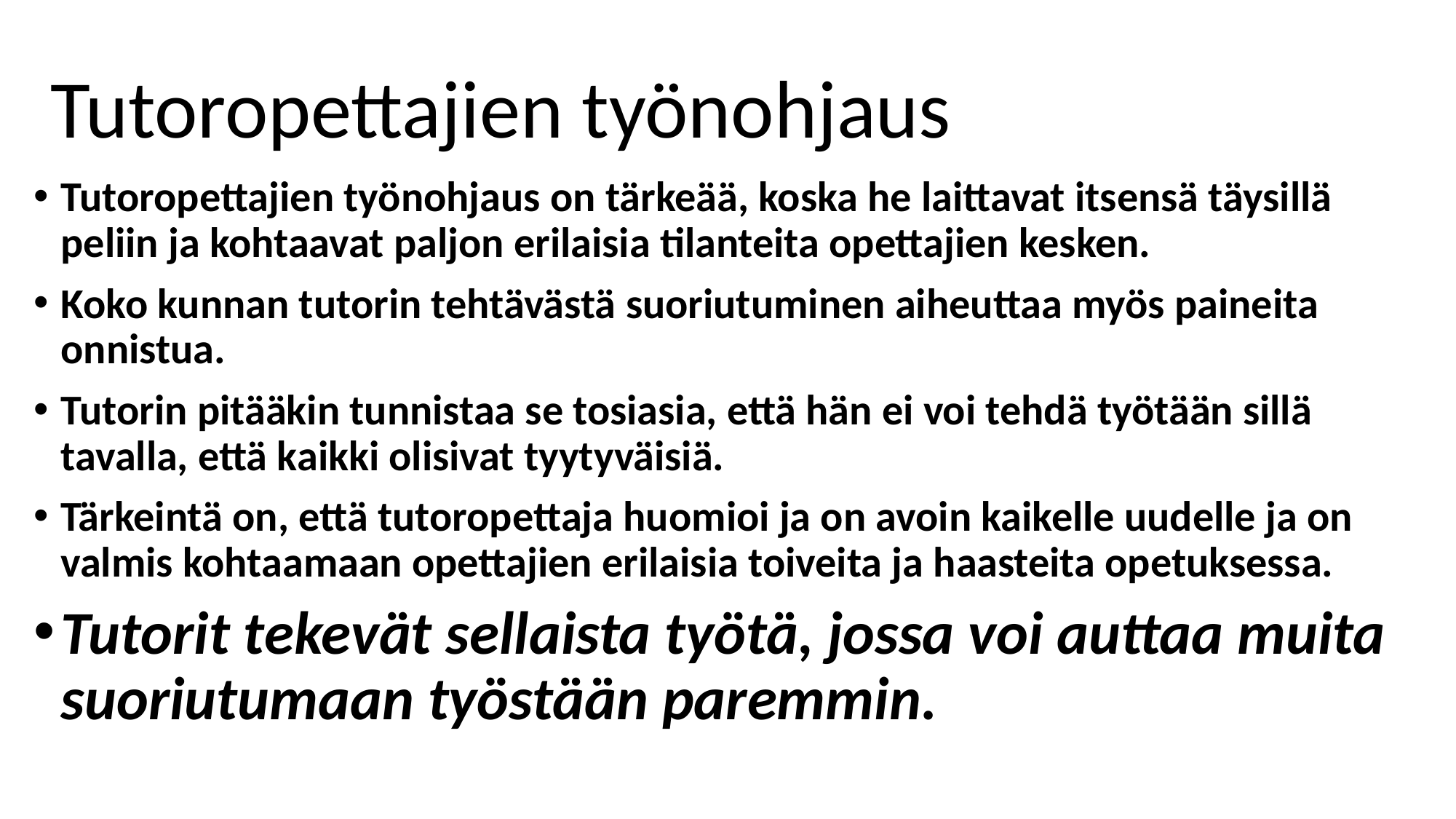

# Tutoropettajien työnohjaus
Tutoropettajien työnohjaus on tärkeää, koska he laittavat itsensä täysillä peliin ja kohtaavat paljon erilaisia tilanteita opettajien kesken.
Koko kunnan tutorin tehtävästä suoriutuminen aiheuttaa myös paineita onnistua.
Tutorin pitääkin tunnistaa se tosiasia, että hän ei voi tehdä työtään sillä tavalla, että kaikki olisivat tyytyväisiä.
Tärkeintä on, että tutoropettaja huomioi ja on avoin kaikelle uudelle ja on valmis kohtaamaan opettajien erilaisia toiveita ja haasteita opetuksessa.
Tutorit tekevät sellaista työtä, jossa voi auttaa muita suoriutumaan työstään paremmin.